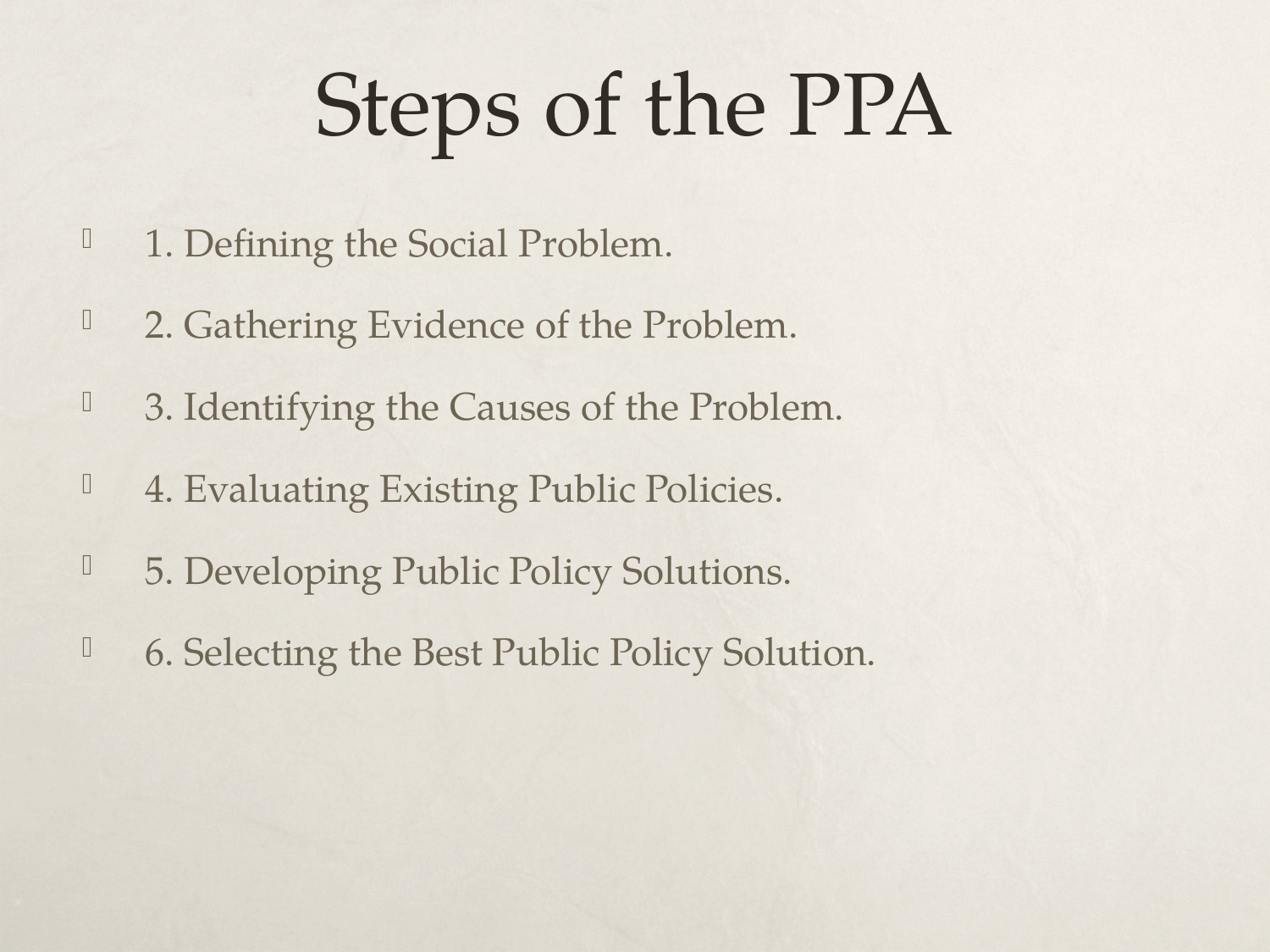

# Steps of the PPA
1. Defining the Social Problem.
2. Gathering Evidence of the Problem.
3. Identifying the Causes of the Problem.
4. Evaluating Existing Public Policies.
5. Developing Public Policy Solutions.
6. Selecting the Best Public Policy Solution.